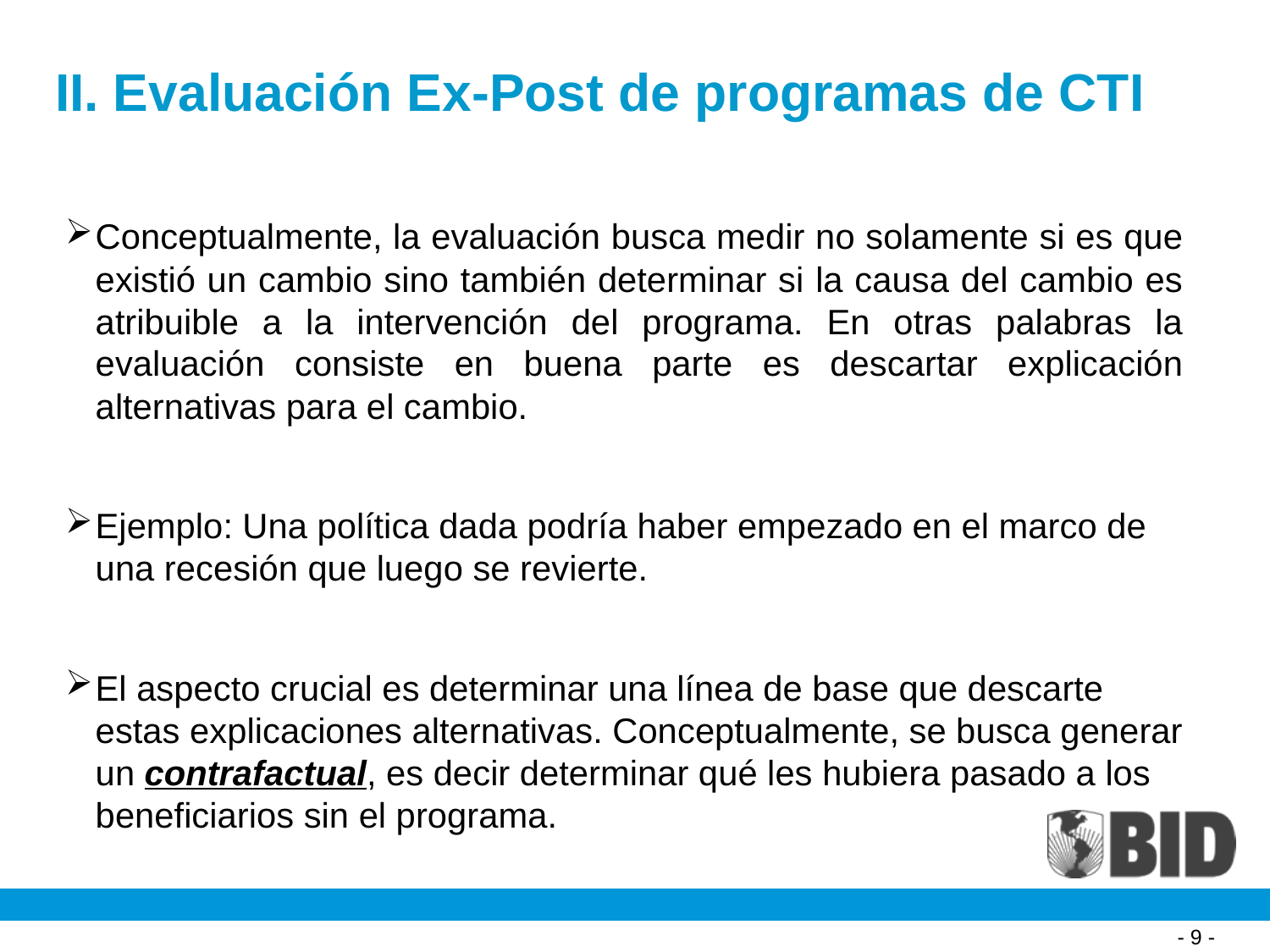

# II. Evaluación Ex-Post de programas de CTI

Conceptualmente, la evaluación busca medir no solamente si es que existió un cambio sino también determinar si la causa del cambio es atribuible a la intervención del programa. En otras palabras la evaluación consiste en buena parte es descartar explicación alternativas para el cambio.

Ejemplo: Una política dada podría haber empezado en el marco de una recesión que luego se revierte.

El aspecto crucial es determinar una línea de base que descarte estas explicaciones alternativas. Conceptualmente, se busca generar un contrafactual, es decir determinar qué les hubiera pasado a los beneficiarios sin el programa.
- 9 -